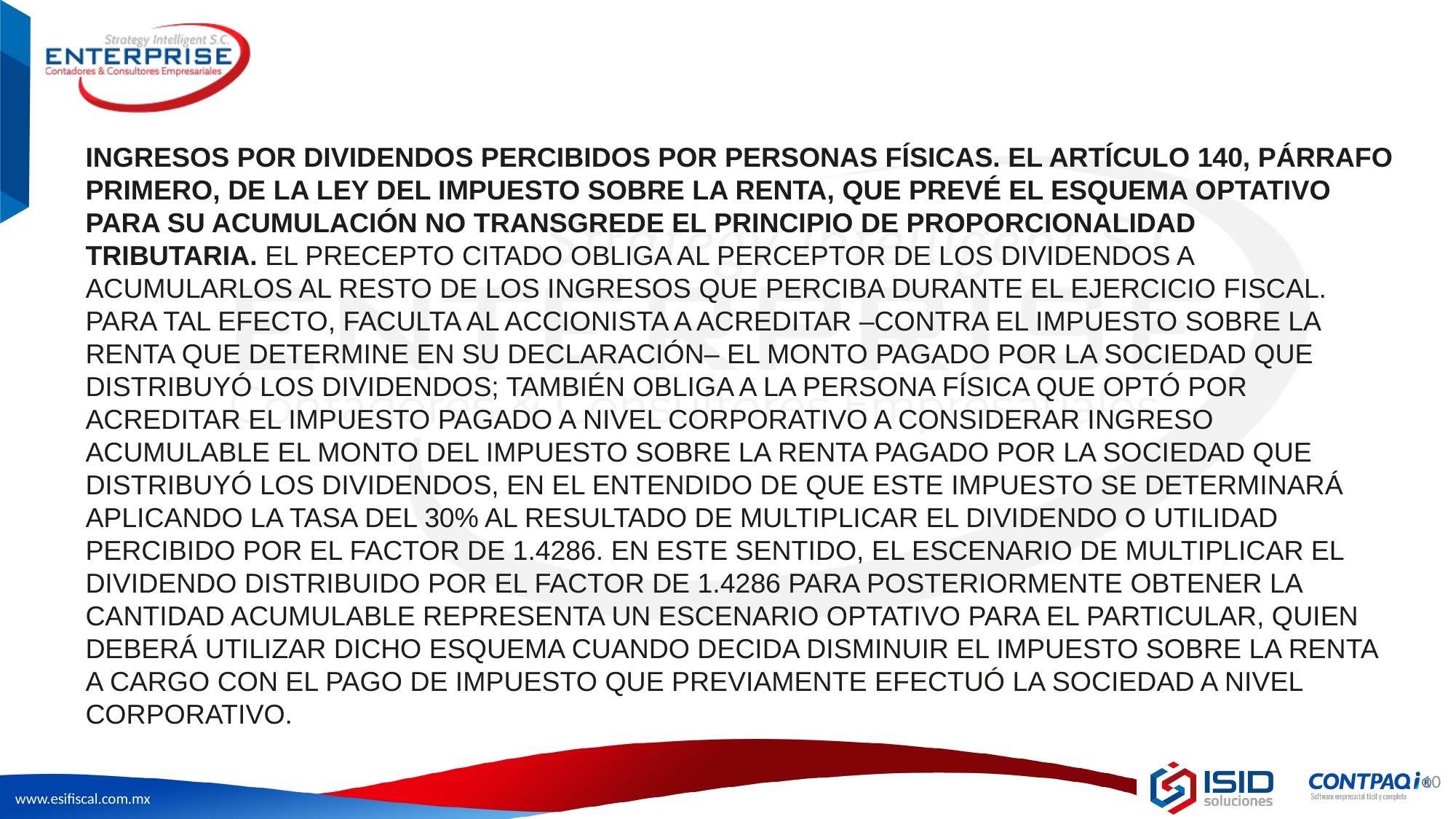

INGRESOS POR DIVIDENDOS PERCIBIDOS POR PERSONAS FÍSICAS. EL ARTÍCULO 140, PÁRRAFO PRIMERO, DE LA LEY DEL IMPUESTO SOBRE LA RENTA, QUE PREVÉ EL ESQUEMA OPTATIVO PARA SU ACUMULACIÓN NO TRANSGREDE EL PRINCIPIO DE PROPORCIONALIDAD TRIBUTARIA. EL PRECEPTO CITADO OBLIGA AL PERCEPTOR DE LOS DIVIDENDOS A ACUMULARLOS AL RESTO DE LOS INGRESOS QUE PERCIBA DURANTE EL EJERCICIO FISCAL. PARA TAL EFECTO, FACULTA AL ACCIONISTA A ACREDITAR –CONTRA EL IMPUESTO SOBRE LA RENTA QUE DETERMINE EN SU DECLARACIÓN– EL MONTO PAGADO POR LA SOCIEDAD QUE DISTRIBUYÓ LOS DIVIDENDOS; TAMBIÉN OBLIGA A LA PERSONA FÍSICA QUE OPTÓ POR ACREDITAR EL IMPUESTO PAGADO A NIVEL CORPORATIVO A CONSIDERAR INGRESO ACUMULABLE EL MONTO DEL IMPUESTO SOBRE LA RENTA PAGADO POR LA SOCIEDAD QUE DISTRIBUYÓ LOS DIVIDENDOS, EN EL ENTENDIDO DE QUE ESTE IMPUESTO SE DETERMINARÁ APLICANDO LA TASA DEL 30% AL RESULTADO DE MULTIPLICAR EL DIVIDENDO O UTILIDAD PERCIBIDO POR EL FACTOR DE 1.4286. EN ESTE SENTIDO, EL ESCENARIO DE MULTIPLICAR EL DIVIDENDO DISTRIBUIDO POR EL FACTOR DE 1.4286 PARA POSTERIORMENTE OBTENER LA CANTIDAD ACUMULABLE REPRESENTA UN ESCENARIO OPTATIVO PARA EL PARTICULAR, QUIEN DEBERÁ UTILIZAR DICHO ESQUEMA CUANDO DECIDA DISMINUIR EL IMPUESTO SOBRE LA RENTA A CARGO CON EL PAGO DE IMPUESTO QUE PREVIAMENTE EFECTUÓ LA SOCIEDAD A NIVEL CORPORATIVO.
10